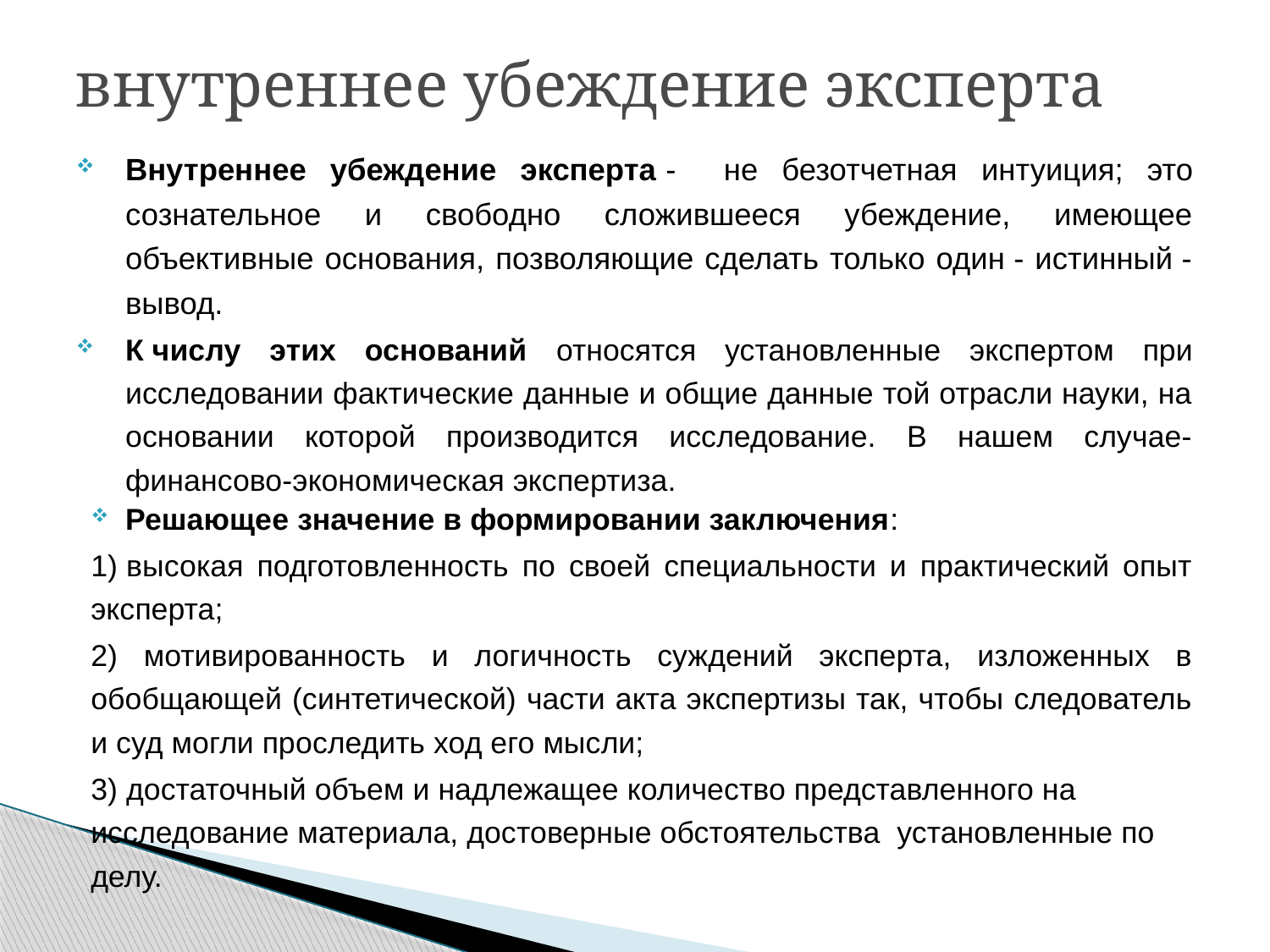

# внутреннее убеждение эксперта
Внутреннее убеждение эксперта -  не безотчетная интуиция; это сознательное и свободно сложившееся убеждение, имеющее объективные основания, позволяющие сделать только один - истинный - вывод.
К числу этих оснований относятся установленные экспертом при исследовании фактические данные и общие данные той отрасли науки, на основании которой производится исследование. В нашем случае- финансово-экономическая экспертиза.
Решающее значение в формировании заключения:
1) высокая подготовленность по своей специальности и практический опыт эксперта;
2) мотивированность и логичность суждений эксперта, изложенных в обобщающей (синтетической) части акта экспертизы так, чтобы следователь и суд могли проследить ход его мысли;
3) достаточный объем и надлежащее количество представленного на исследование материала, достоверные обстоятельства  установленные по делу.